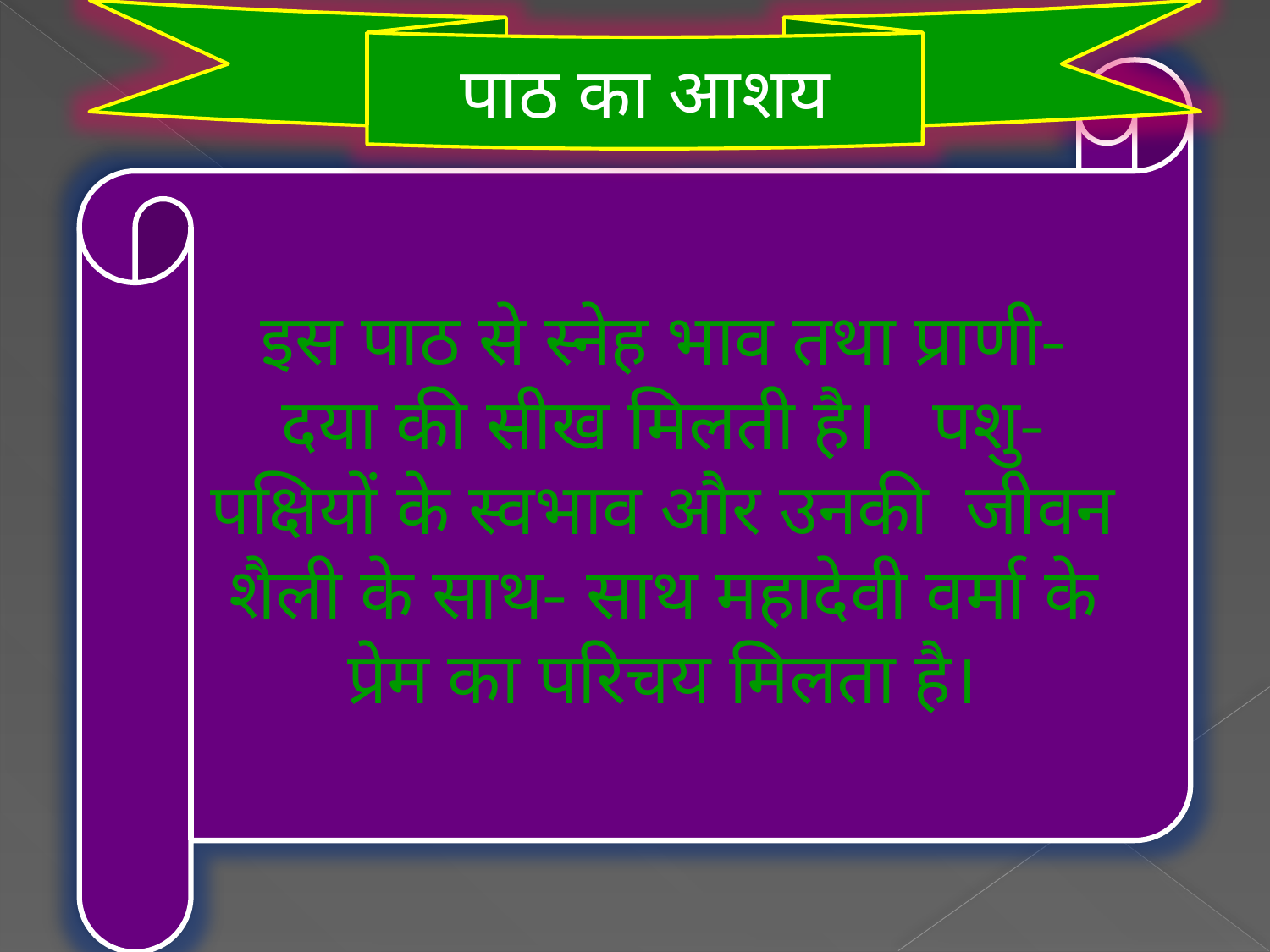

पाठ का आशय
इस पाठ से स्नेह भाव तथा प्राणी- दया की सीख मिलती है।   पशु- पक्षियों के स्वभाव और उनकी  जीवन शैली के साथ- साथ महादेवी वर्मा के प्रेम का परिचय मिलता है।